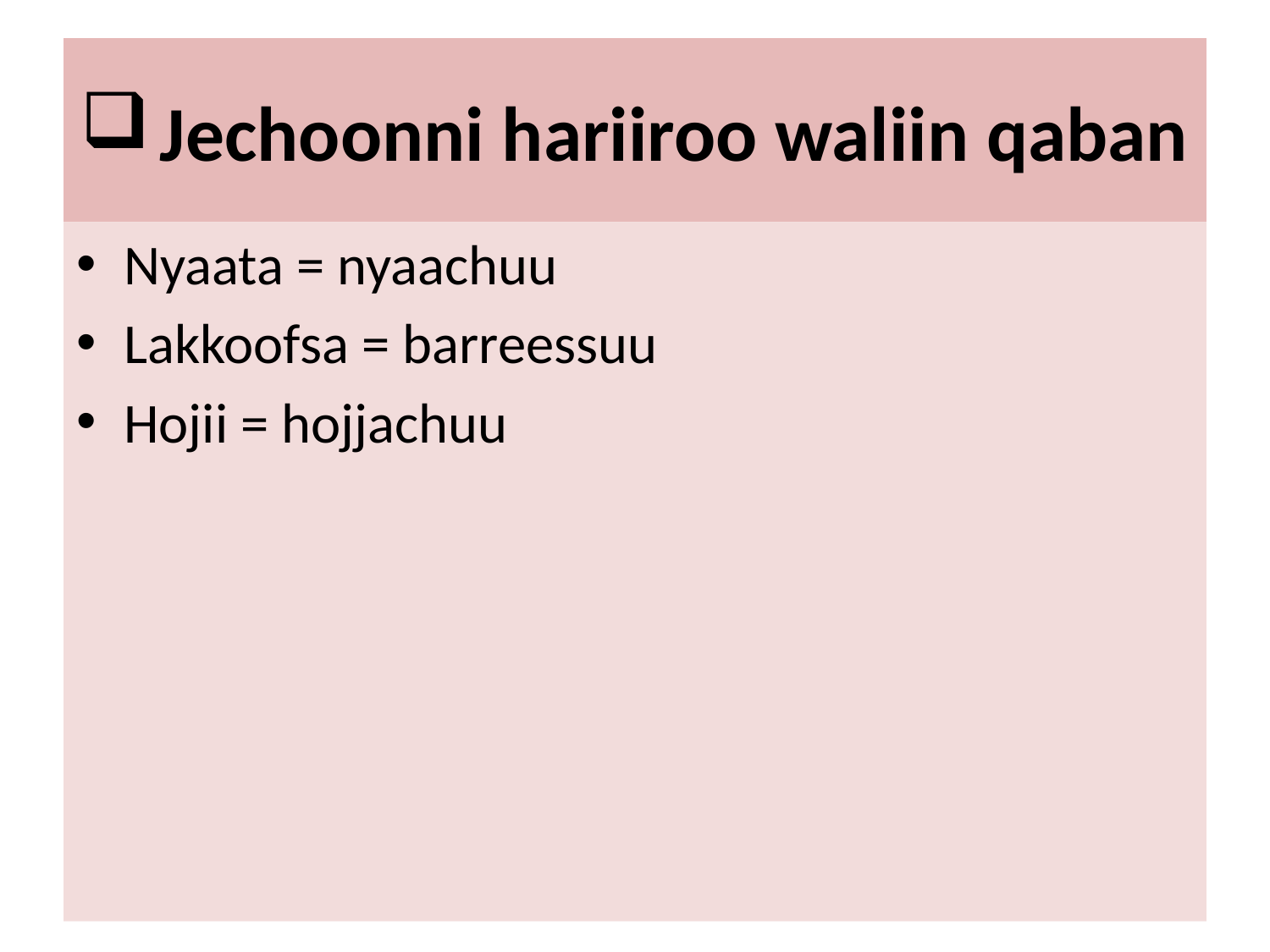

# Jechoonni hariiroo waliin qaban
Nyaata = nyaachuu
Lakkoofsa = barreessuu
Hojii = hojjachuu